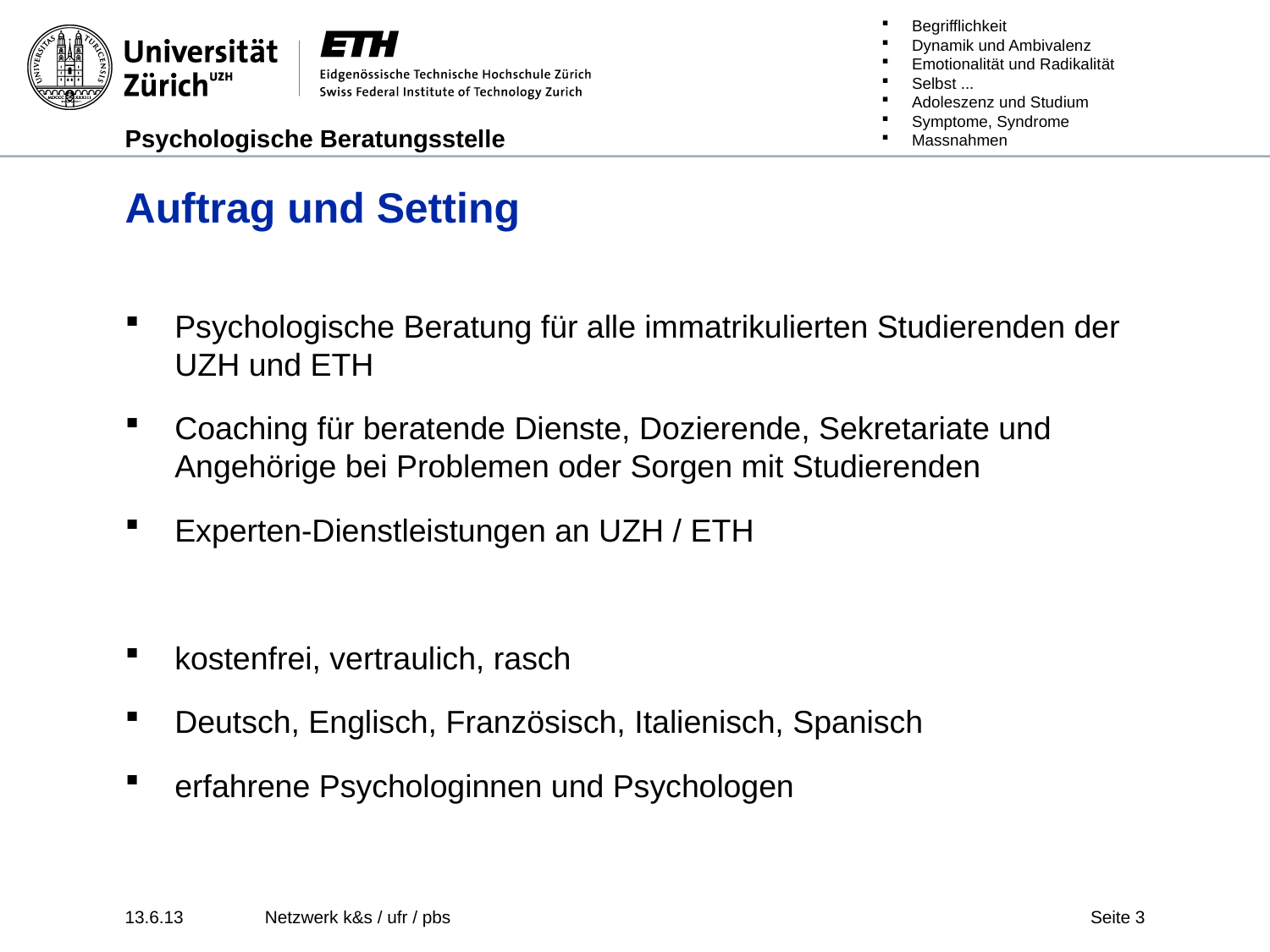

# Auftrag und Setting
Psychologische Beratung für alle immatrikulierten Studierenden der UZH und ETH
Coaching für beratende Dienste, Dozierende, Sekretariate und Angehörige bei Problemen oder Sorgen mit Studierenden
Experten-Dienstleistungen an UZH / ETH

kostenfrei, vertraulich, rasch
Deutsch, Englisch, Französisch, Italienisch, Spanisch
erfahrene Psychologinnen und Psychologen
13.6.13
Netzwerk k&s / ufr / pbs
Seite 3